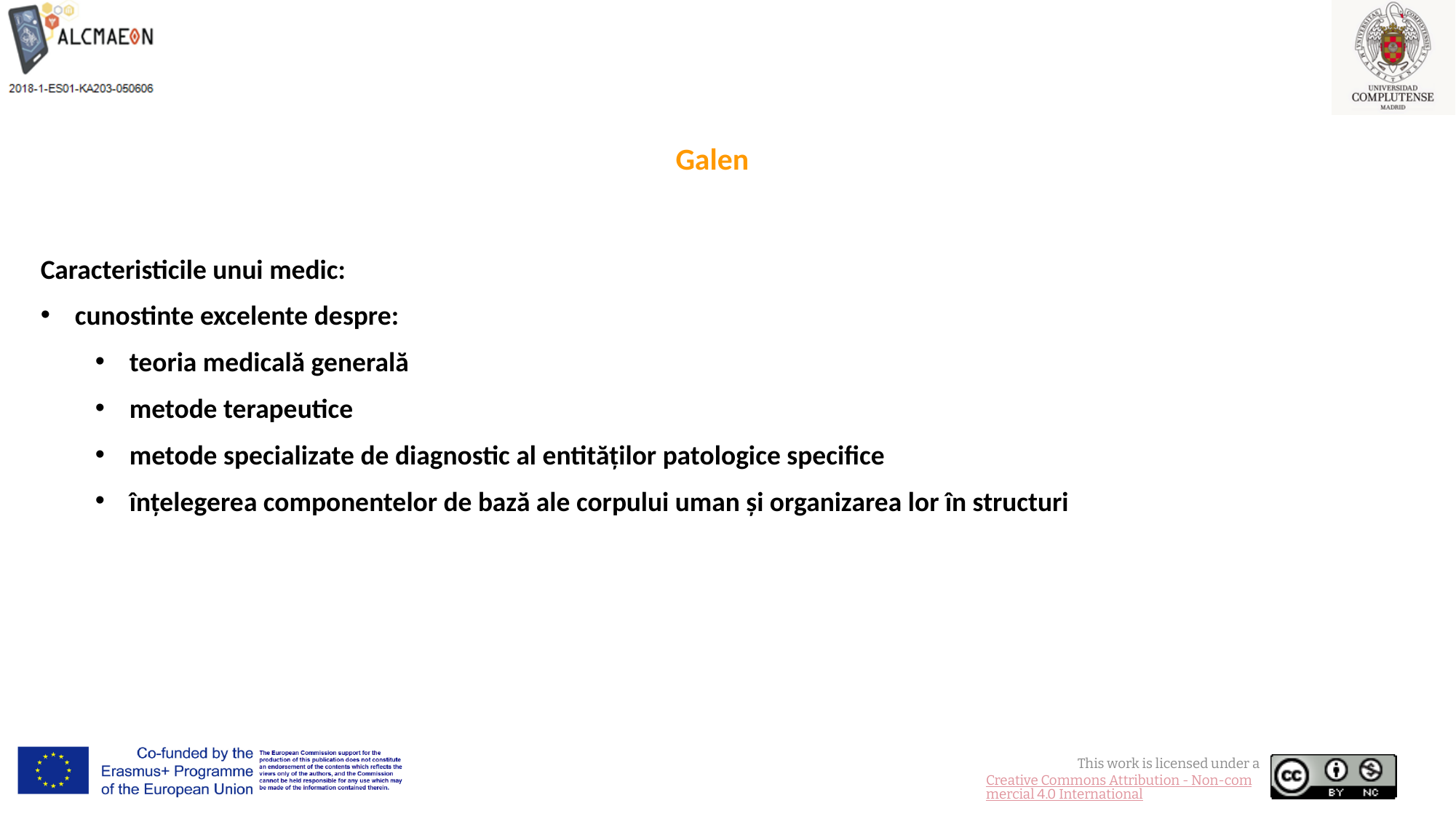

Galen

Caracteristicile unui medic:
cunostinte excelente despre:
teoria medicală generală
metode terapeutice
metode specializate de diagnostic al entităților patologice specifice
înțelegerea componentelor de bază ale corpului uman și organizarea lor în structuri